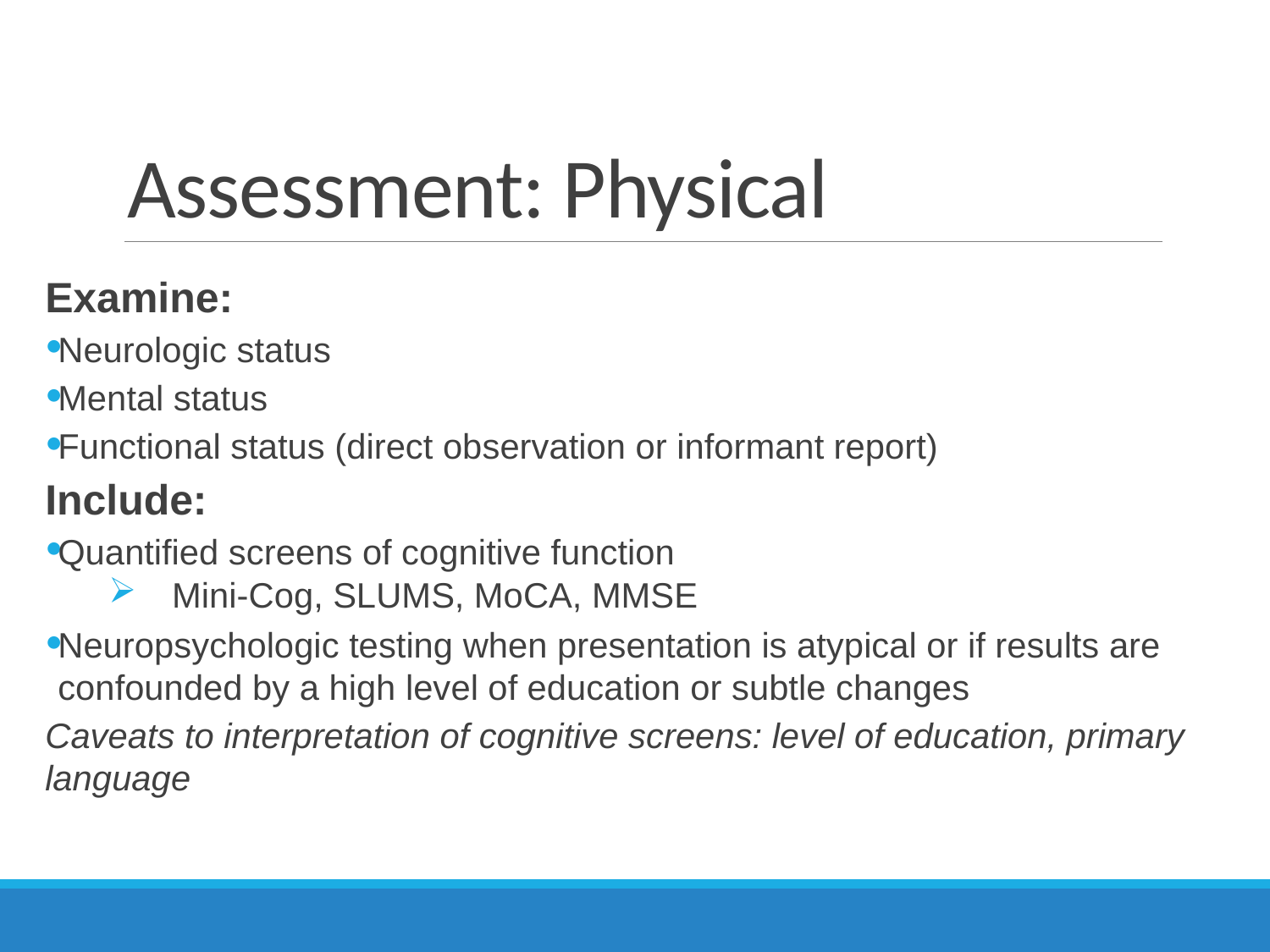

# Assessment: Physical
Examine:
Neurologic status
Mental status
Functional status (direct observation or informant report)
Include:
Quantified screens of cognitive function
Mini-Cog, SLUMS, MoCA, MMSE
Neuropsychologic testing when presentation is atypical or if results are confounded by a high level of education or subtle changes
Caveats to interpretation of cognitive screens: level of education, primary language